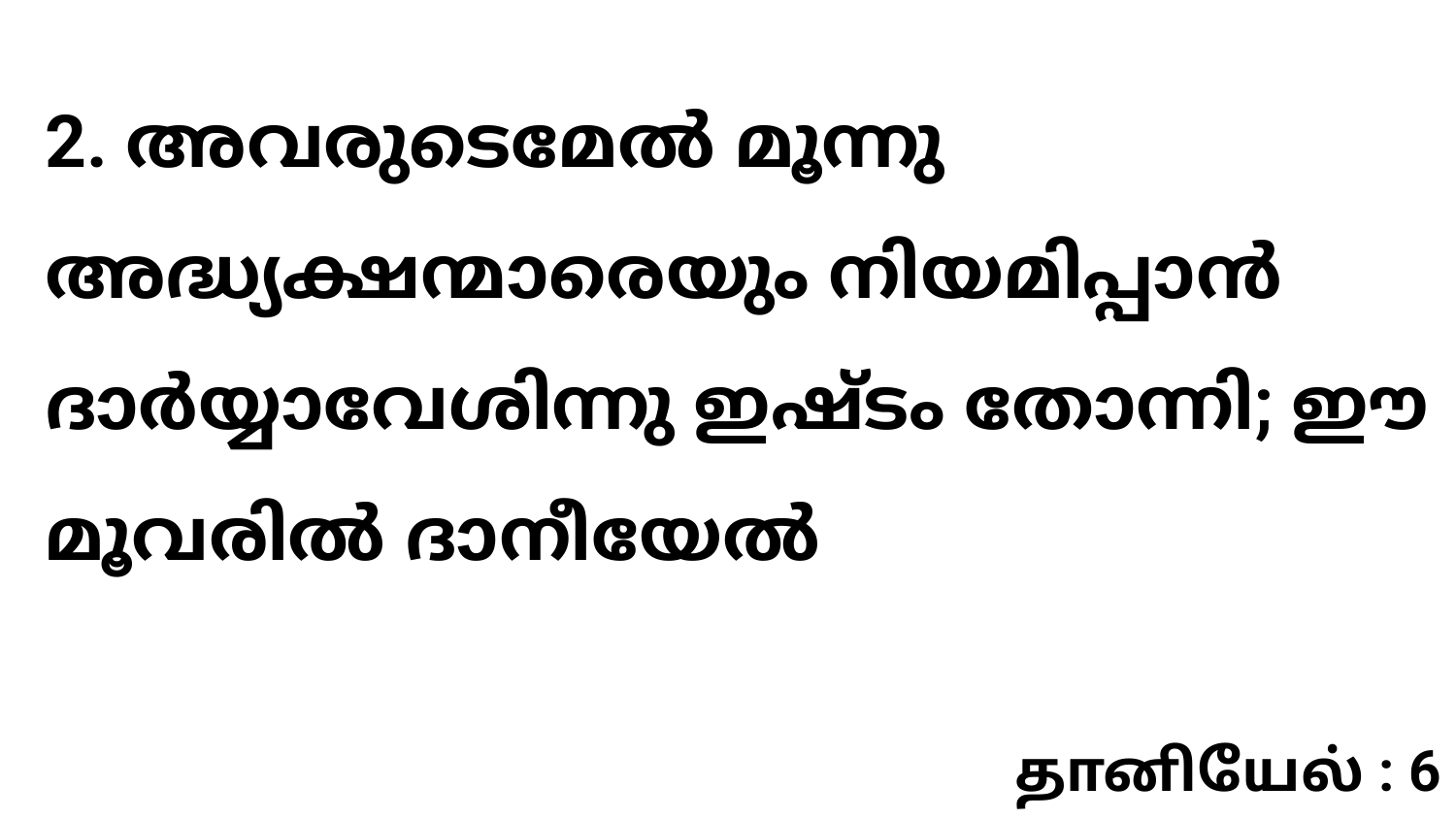

2. അവരുടെമേൽ മൂന്നു അദ്ധ്യക്ഷന്മാരെയും നിയമിപ്പാൻ ദാർയ്യാവേശിന്നു ഇഷ്ടം തോന്നി; ഈ മൂവരിൽ ദാനീയേൽ
தானியேல் : 6